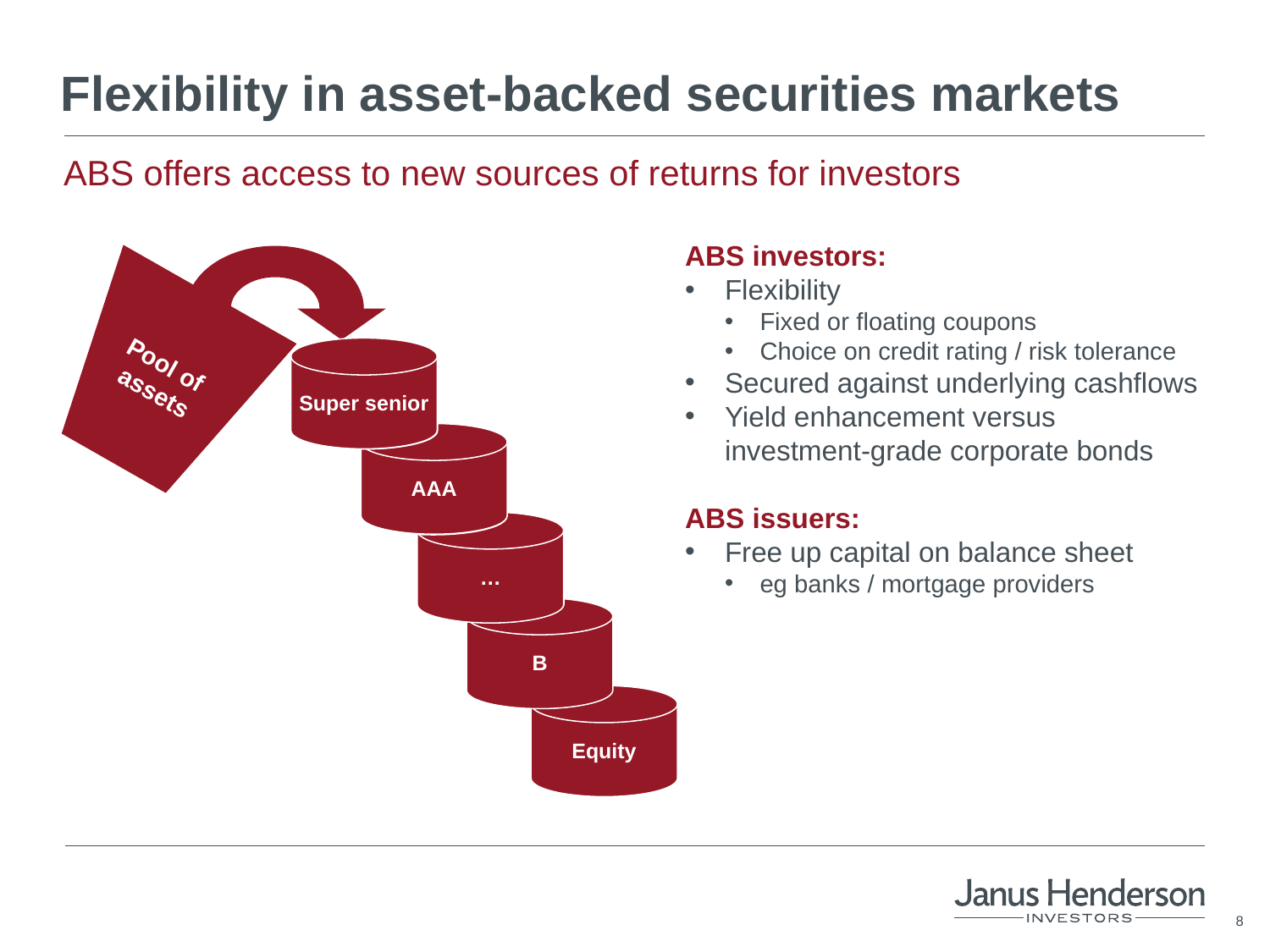

# Flexibility in asset-backed securities markets
ABS offers access to new sources of returns for investors
ABS investors:
Flexibility
Fixed or floating coupons
Choice on credit rating / risk tolerance
Secured against underlying cashflows
Yield enhancement versus investment-grade corporate bonds

ABS issuers:
Free up capital on balance sheet
eg banks / mortgage providers

Pool of
assets
Super senior
Super senior
AAA
AAA
…
…
B
B
Equity
Equity